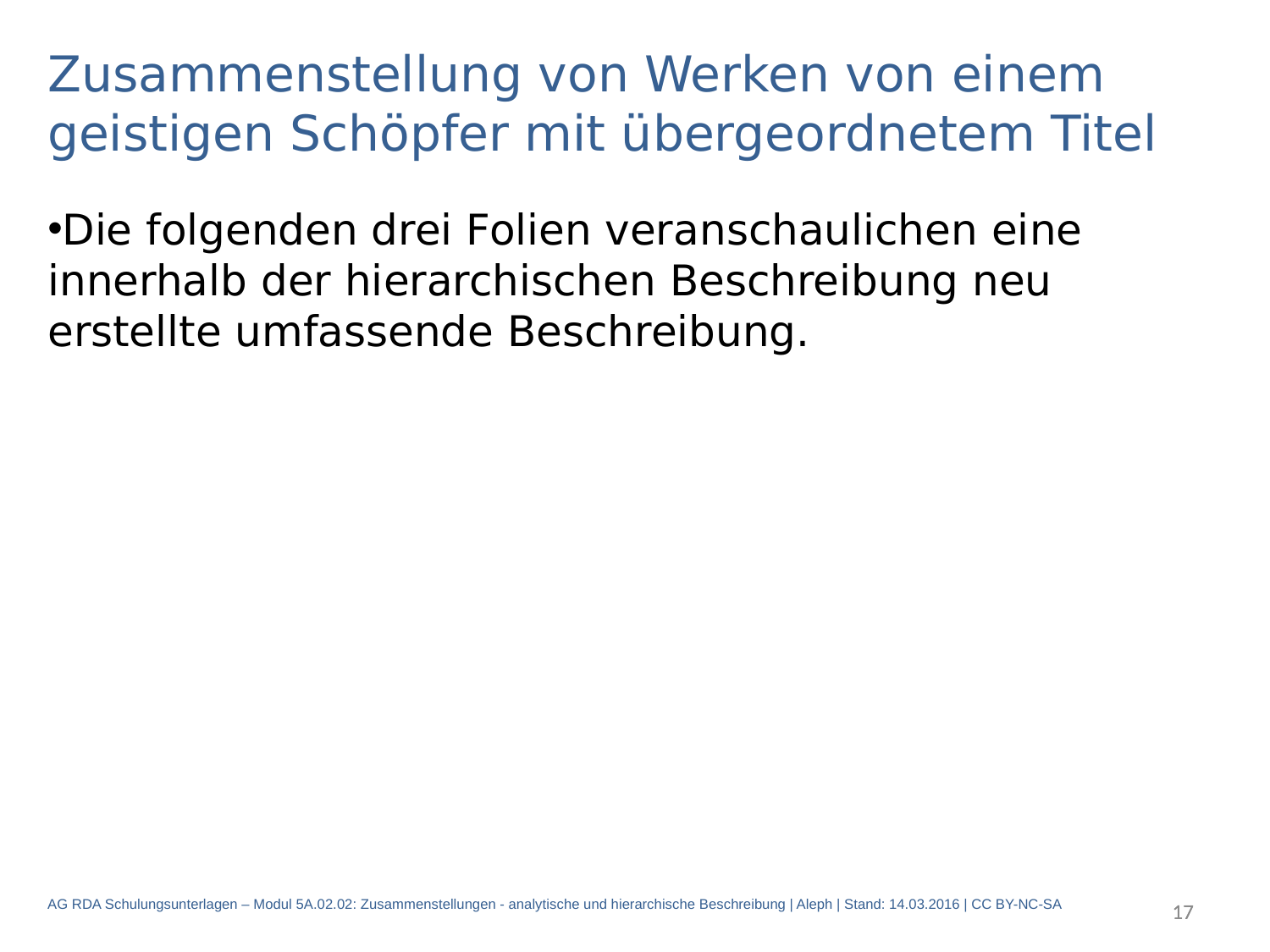

Zusammenstellung von Werken von einem geistigen Schöpfer mit übergeordnetem Titel
Die folgenden drei Folien veranschaulichen eine innerhalb der hierarchischen Beschreibung neu erstellte umfassende Beschreibung.
17
17